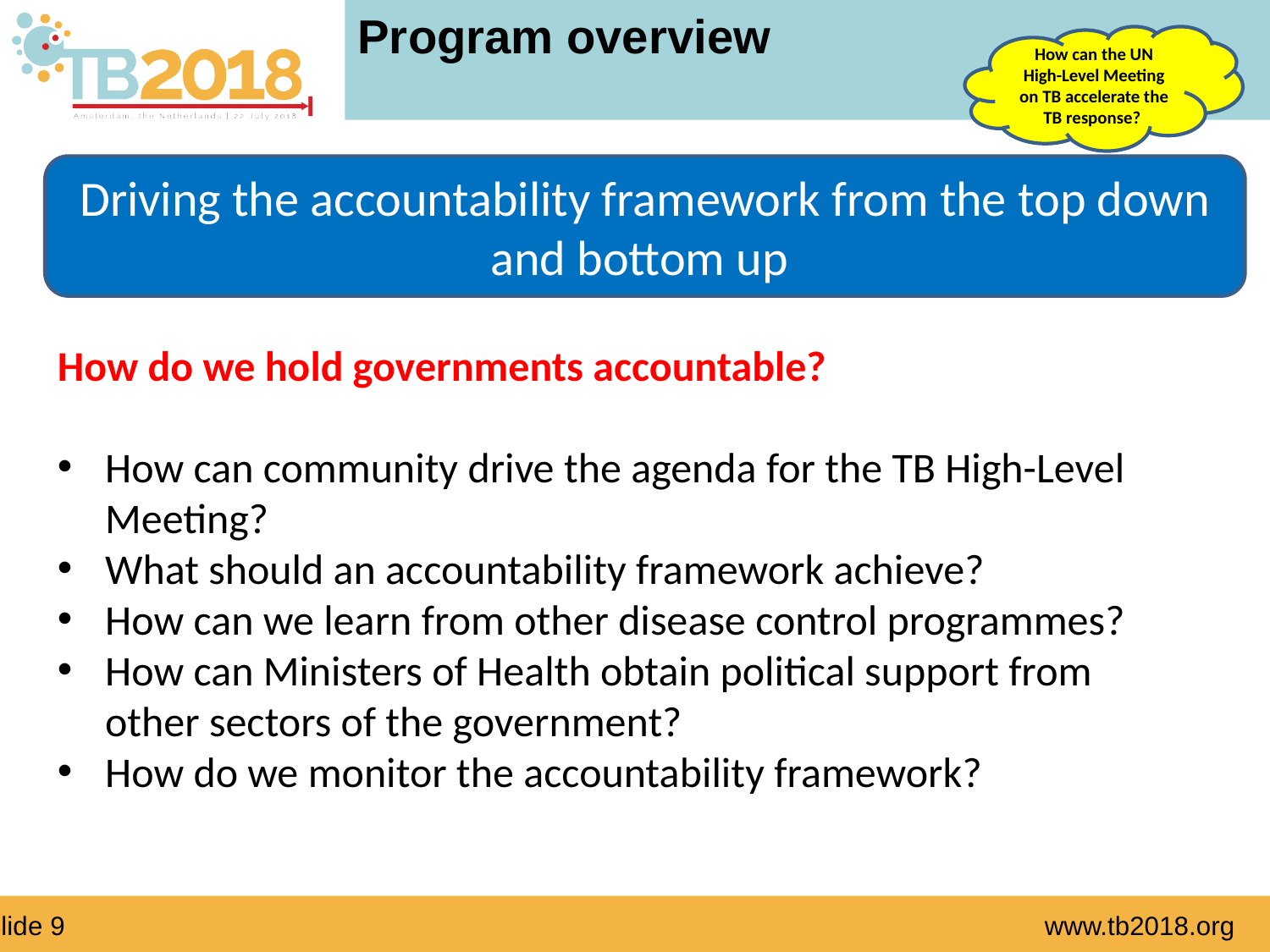

# Program overview
How can the UN High-Level Meeting on TB accelerate the TB response?
Driving the accountability framework from the top down and bottom up
How do we hold governments accountable?

How can community drive the agenda for the TB High-Level Meeting?
What should an accountability framework achieve?
How can we learn from other disease control programmes?
How can Ministers of Health obtain political support from other sectors of the government?
How do we monitor the accountability framework?